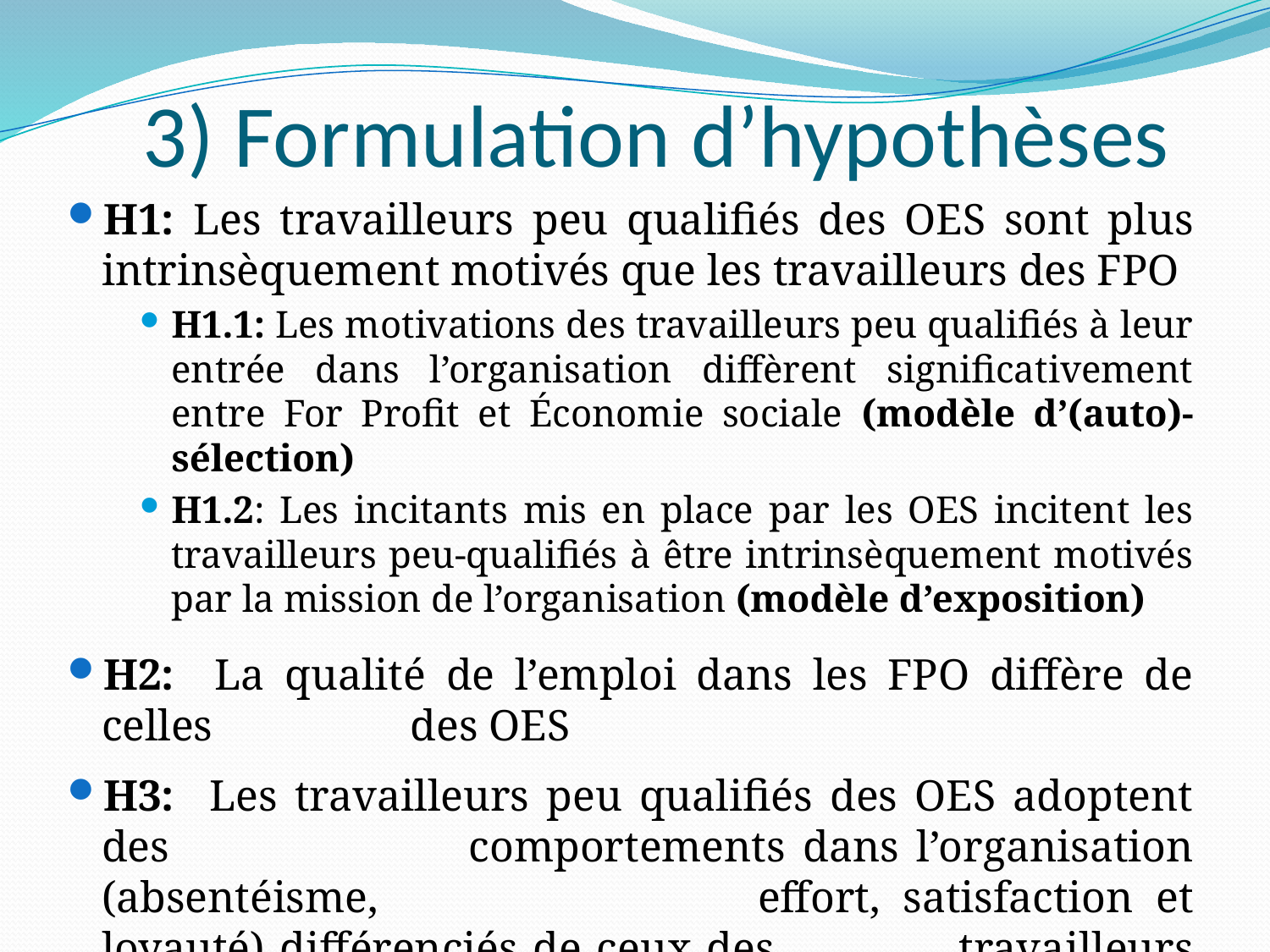

3) Formulation d’hypothèses
H1: Les travailleurs peu qualifiés des OES sont plus intrinsèquement motivés que les travailleurs des FPO
H1.1: Les motivations des travailleurs peu qualifiés à leur entrée dans l’organisation diffèrent significativement entre For Profit et Économie sociale (modèle d’(auto)-sélection)
H1.2: Les incitants mis en place par les OES incitent les travailleurs peu-qualifiés à être intrinsèquement motivés par la mission de l’organisation (modèle d’exposition)

H2:  La qualité de l’emploi dans les FPO diffère de celles 		     des OES
H3:  Les travailleurs peu qualifiés des OES adoptent des 	   	     comportements dans l’organisation (absentéisme, 	  	     effort, satisfaction et loyauté) différenciés de ceux des 	     travailleurs peu qualifiés des FPO.